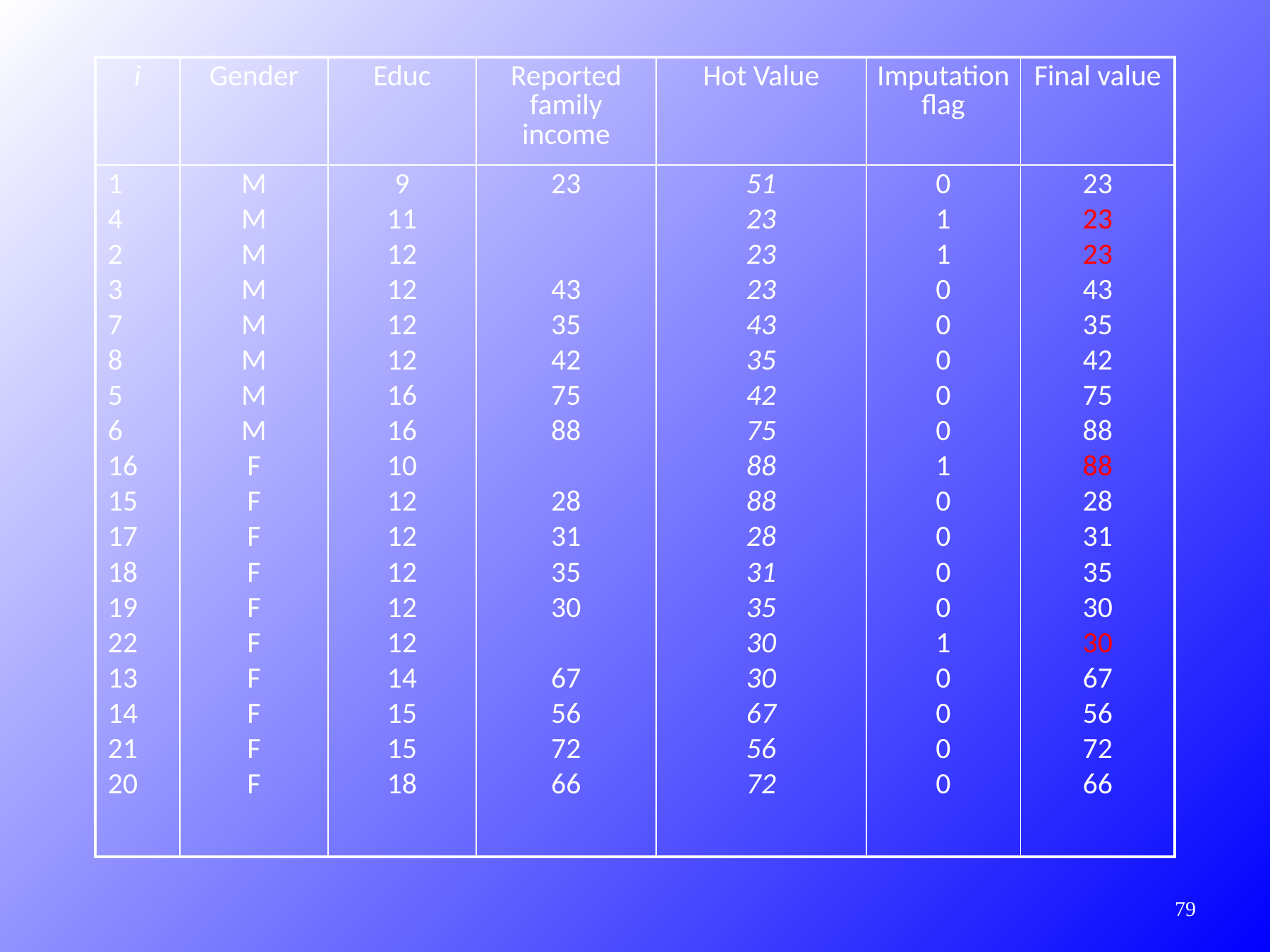

| i | Gender | Educ | Reported family income | Hot Value | Imputation flag | Final value |
| --- | --- | --- | --- | --- | --- | --- |
| 1 4 2 3 7 8 5 6 16 15 17 18 19 22 13 14 21 20 | M M M M M M M M F F F F F F F F F F | 9 11 12 12 12 12 16 16 10 12 12 12 12 12 14 15 15 18 | 23 43 35 42 75 88 28 31 35 30 67 56 72 66 | 51 23 23 23 43 35 42 75 88 88 28 31 35 30 30 67 56 72 | 0 1 1 0 0 0 0 0 1 0 0 0 0 1 0 0 0 0 | 23 23 23 43 35 42 75 88 88 28 31 35 30 30 67 56 72 66 |
79